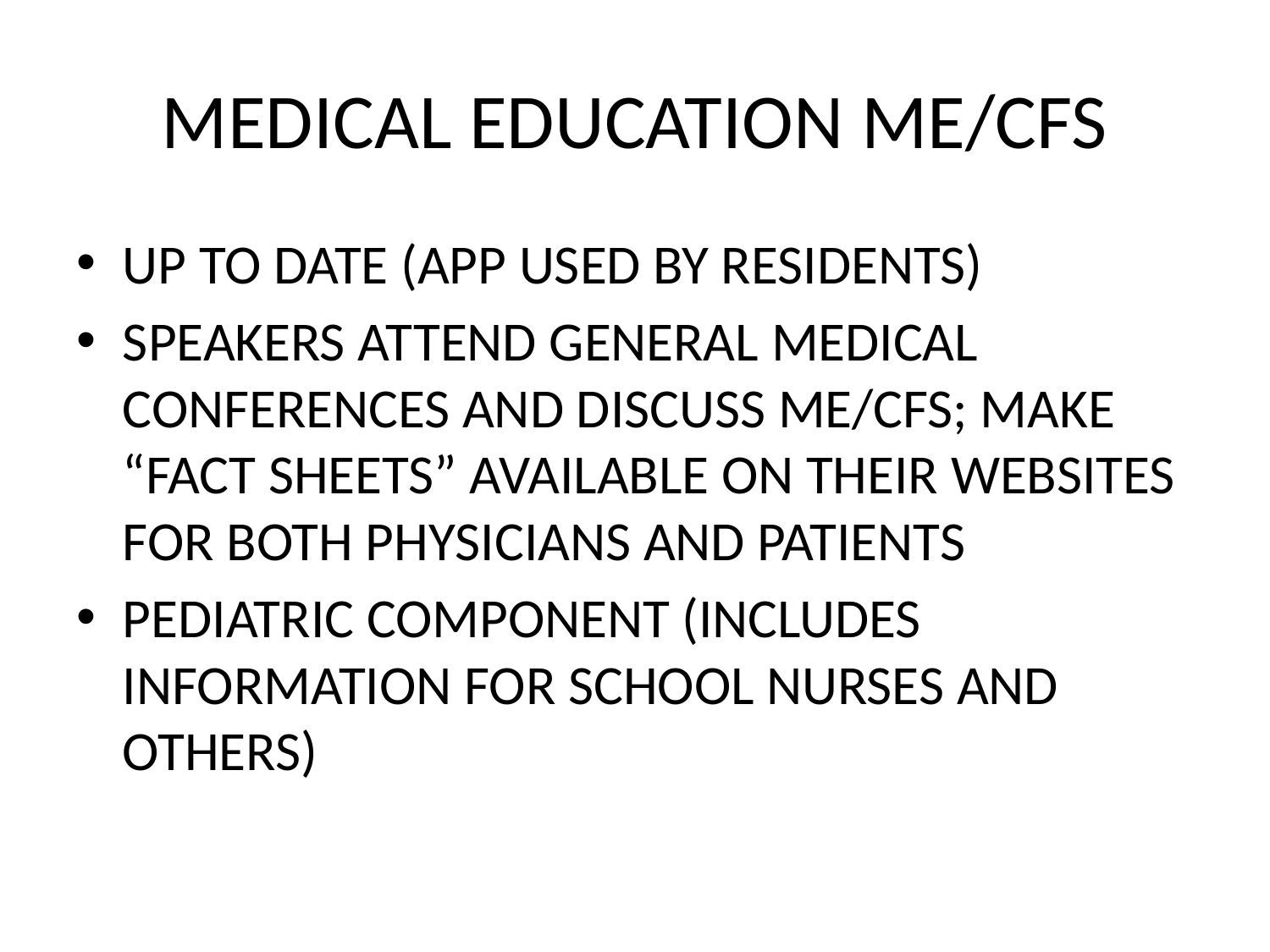

# MEDICAL EDUCATION ME/CFS
UP TO DATE (APP USED BY RESIDENTS)
SPEAKERS ATTEND GENERAL MEDICAL CONFERENCES AND DISCUSS ME/CFS; MAKE “FACT SHEETS” AVAILABLE ON THEIR WEBSITES FOR BOTH PHYSICIANS AND PATIENTS
PEDIATRIC COMPONENT (INCLUDES INFORMATION FOR SCHOOL NURSES AND OTHERS)